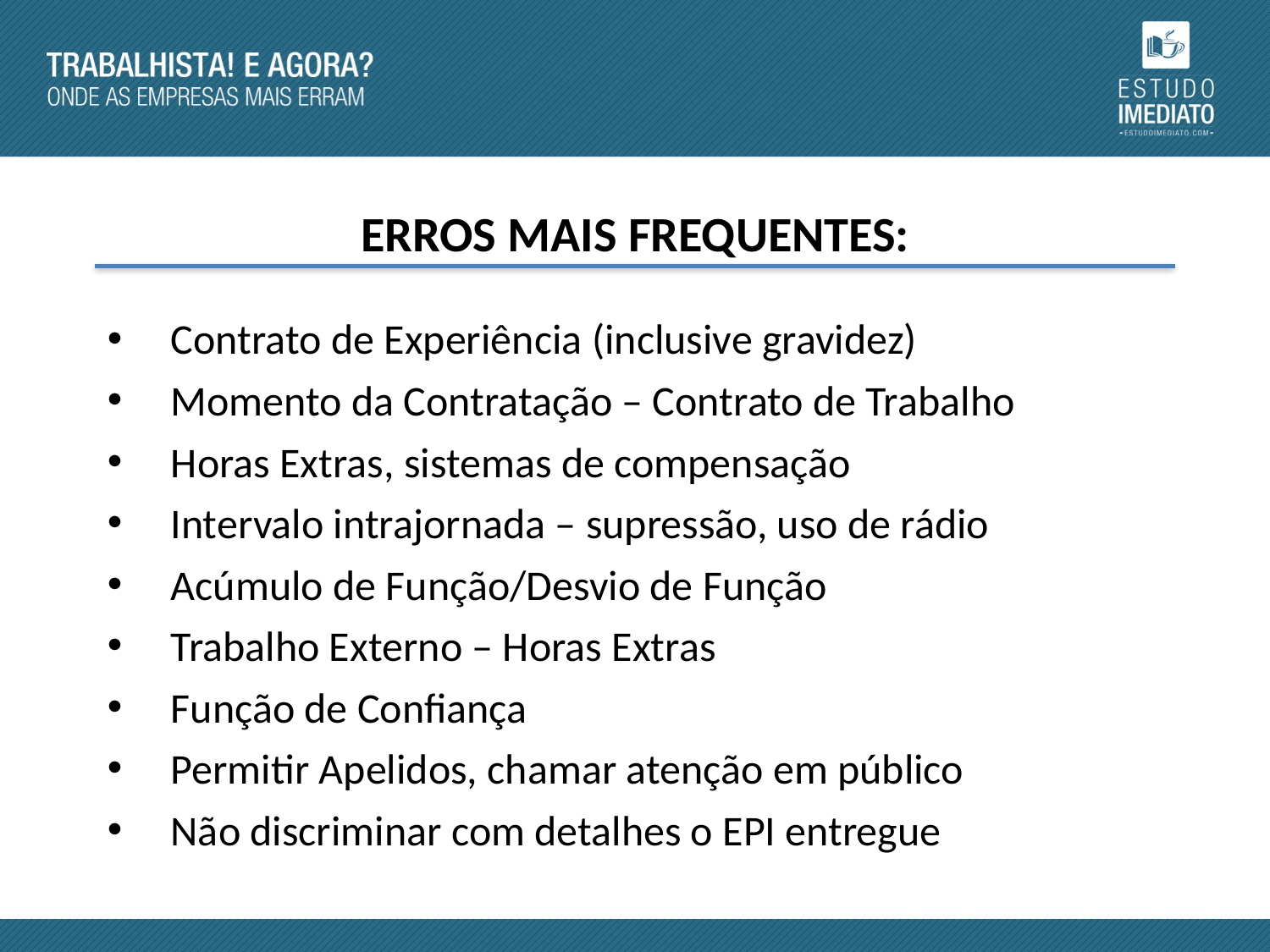

ERROS MAIS FREQUENTES:
Contrato de Experiência (inclusive gravidez)
Momento da Contratação – Contrato de Trabalho
Horas Extras, sistemas de compensação
Intervalo intrajornada – supressão, uso de rádio
Acúmulo de Função/Desvio de Função
Trabalho Externo – Horas Extras
Função de Confiança
Permitir Apelidos, chamar atenção em público
Não discriminar com detalhes o EPI entregue